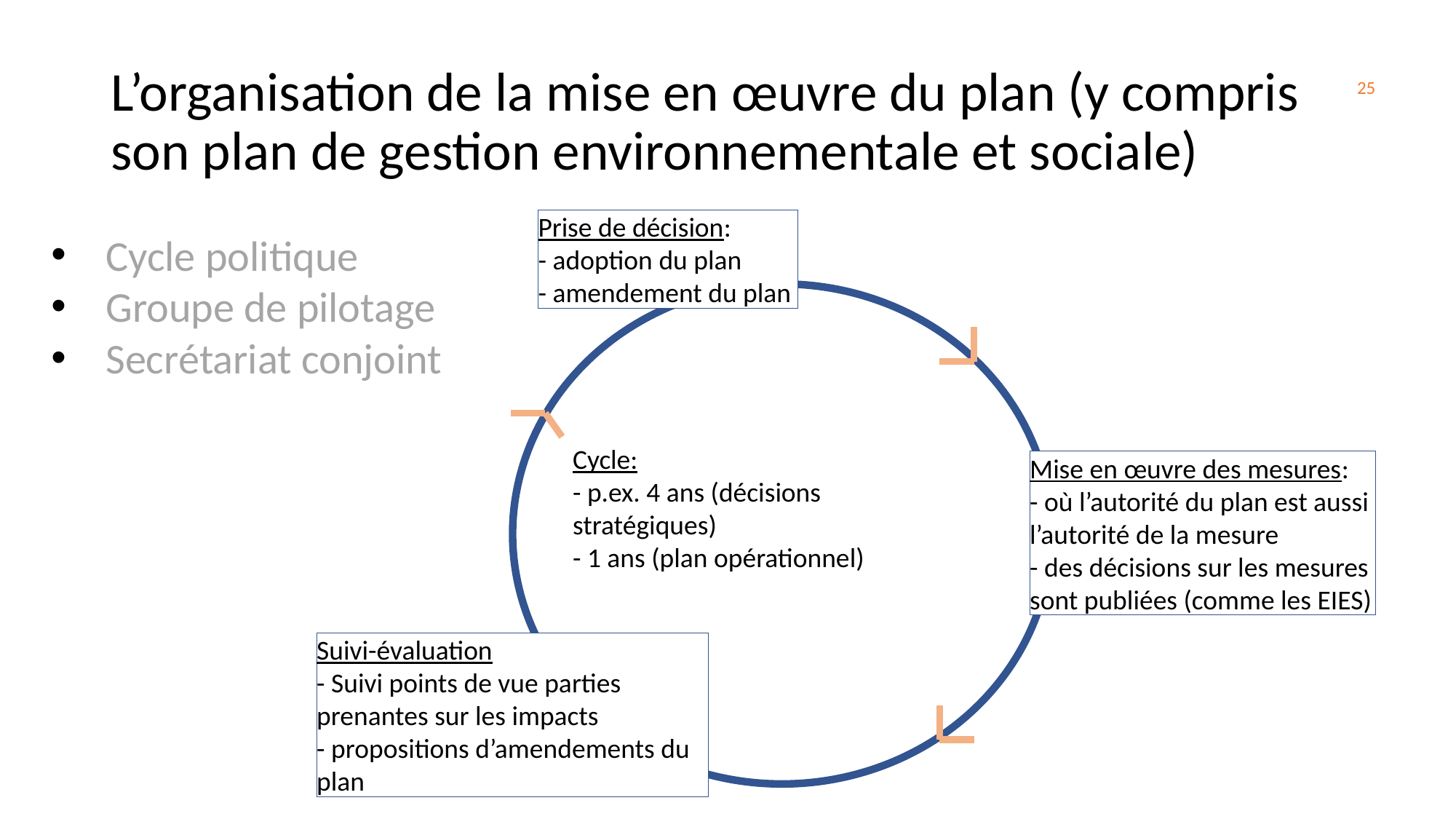

# L’organisation de la mise en œuvre du plan (y compris son plan de gestion environnementale et sociale)
25
Prise de décision:
- adoption du plan
- amendement du plan
Cycle politique
Groupe de pilotage
Secrétariat conjoint

Cycle:
- p.ex. 4 ans (décisions stratégiques)
- 1 ans (plan opérationnel)
Mise en œuvre des mesures:
- où l’autorité du plan est aussi
l’autorité de la mesure
- des décisions sur les mesures
sont publiées (comme les EIES)
Suivi-évaluation
- Suivi points de vue parties prenantes sur les impacts
- propositions d’amendements du plan